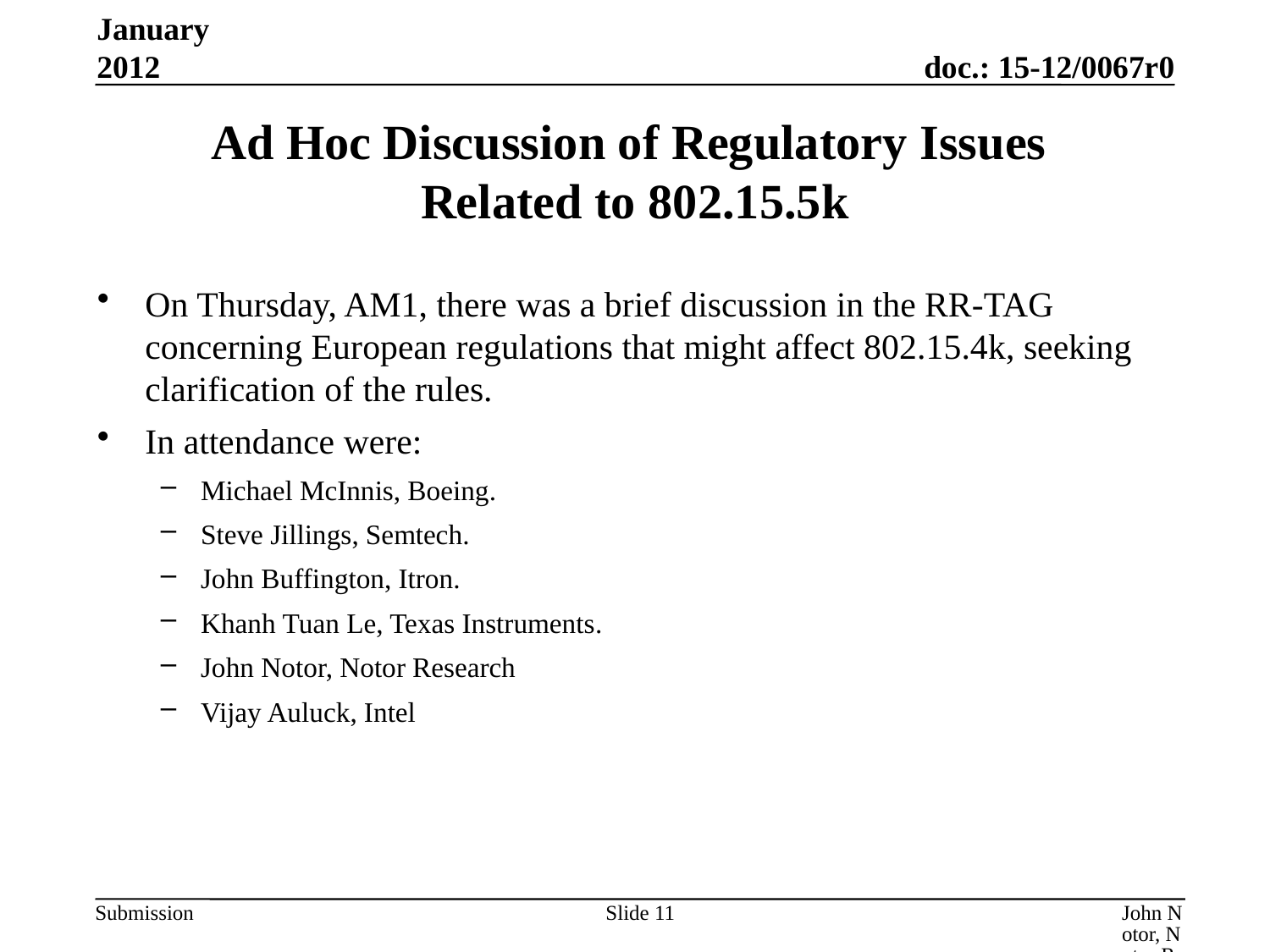

January 2012
# Ad Hoc Discussion of Regulatory Issues Related to 802.15.5k
On Thursday, AM1, there was a brief discussion in the RR-TAG concerning European regulations that might affect 802.15.4k, seeking clarification of the rules.
In attendance were:
Michael McInnis, Boeing.
Steve Jillings, Semtech.
John Buffington, Itron.
Khanh Tuan Le, Texas Instruments.
John Notor, Notor Research
Vijay Auluck, Intel

Slide 11
John Notor, Notor Research